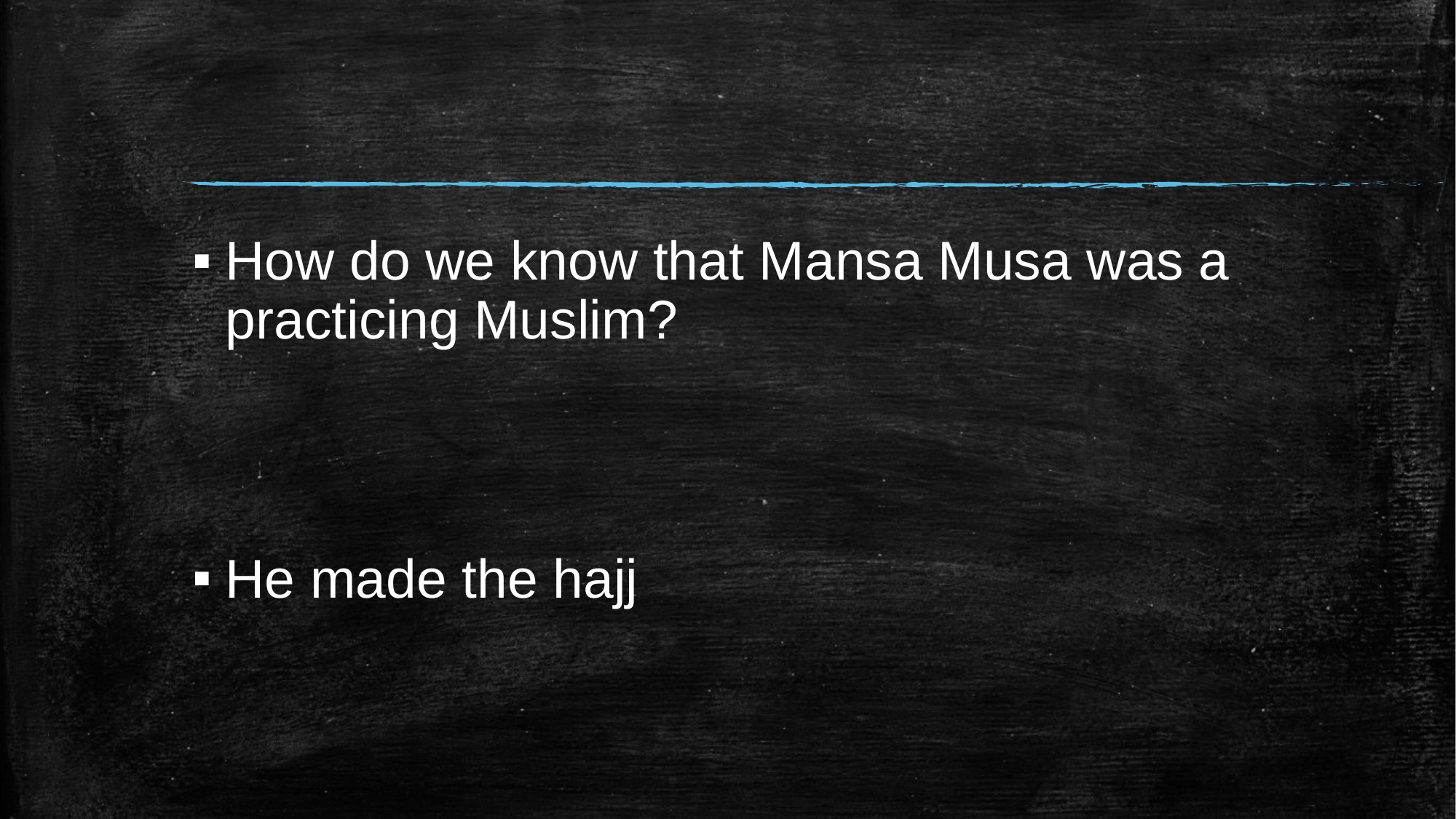

#
How do we know that Mansa Musa was a practicing Muslim?

He made the hajj